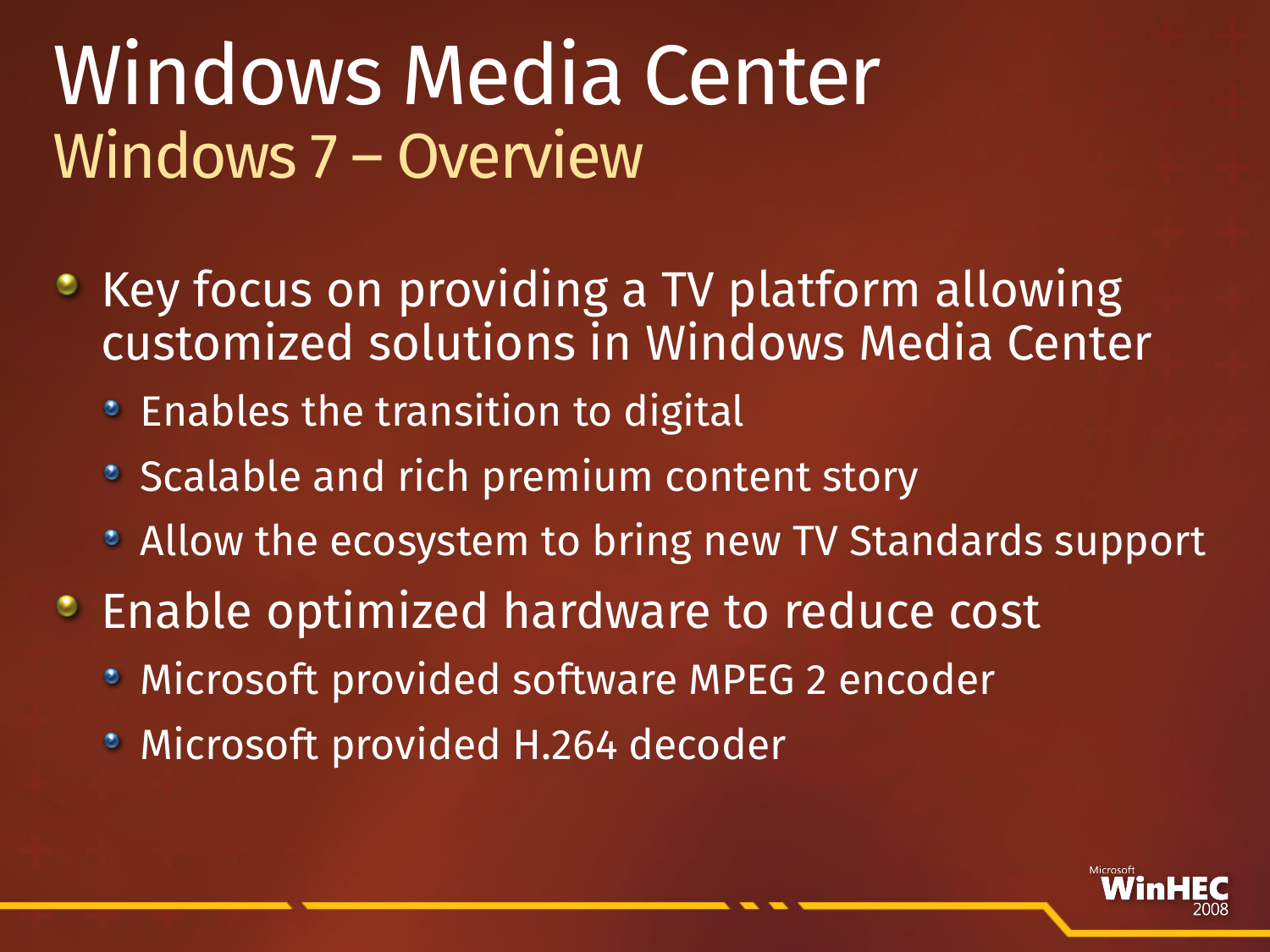

# Windows Media Center Windows 7 – Overview
Key focus on providing a TV platform allowing customized solutions in Windows Media Center
Enables the transition to digital
Scalable and rich premium content story
Allow the ecosystem to bring new TV Standards support
Enable optimized hardware to reduce cost
Microsoft provided software MPEG 2 encoder
Microsoft provided H.264 decoder